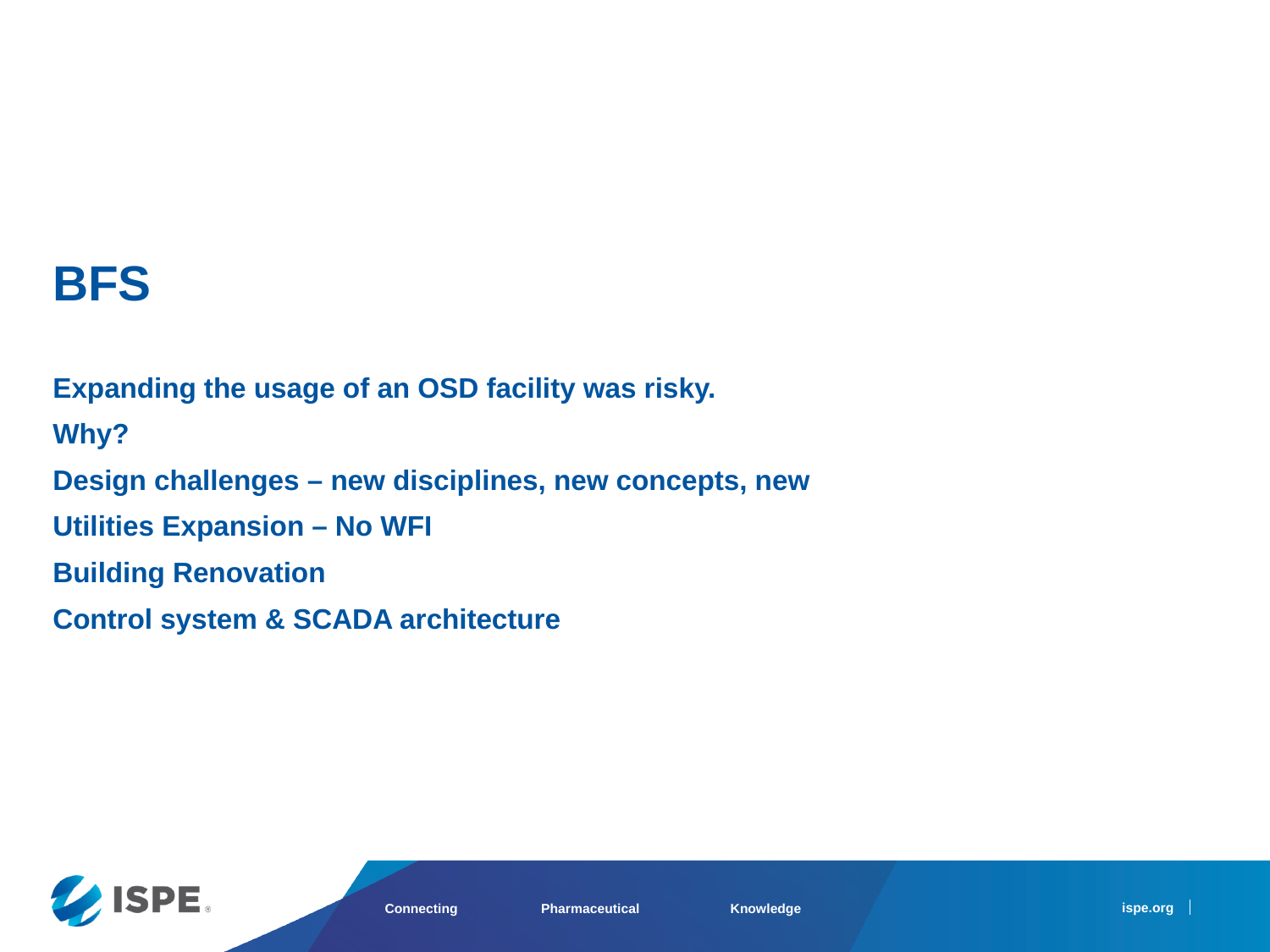

BFS

Expanding the usage of an OSD facility was risky.
Why?
Design challenges – new disciplines, new concepts, new
Utilities Expansion – No WFI
Building Renovation
Control system & SCADA architecture